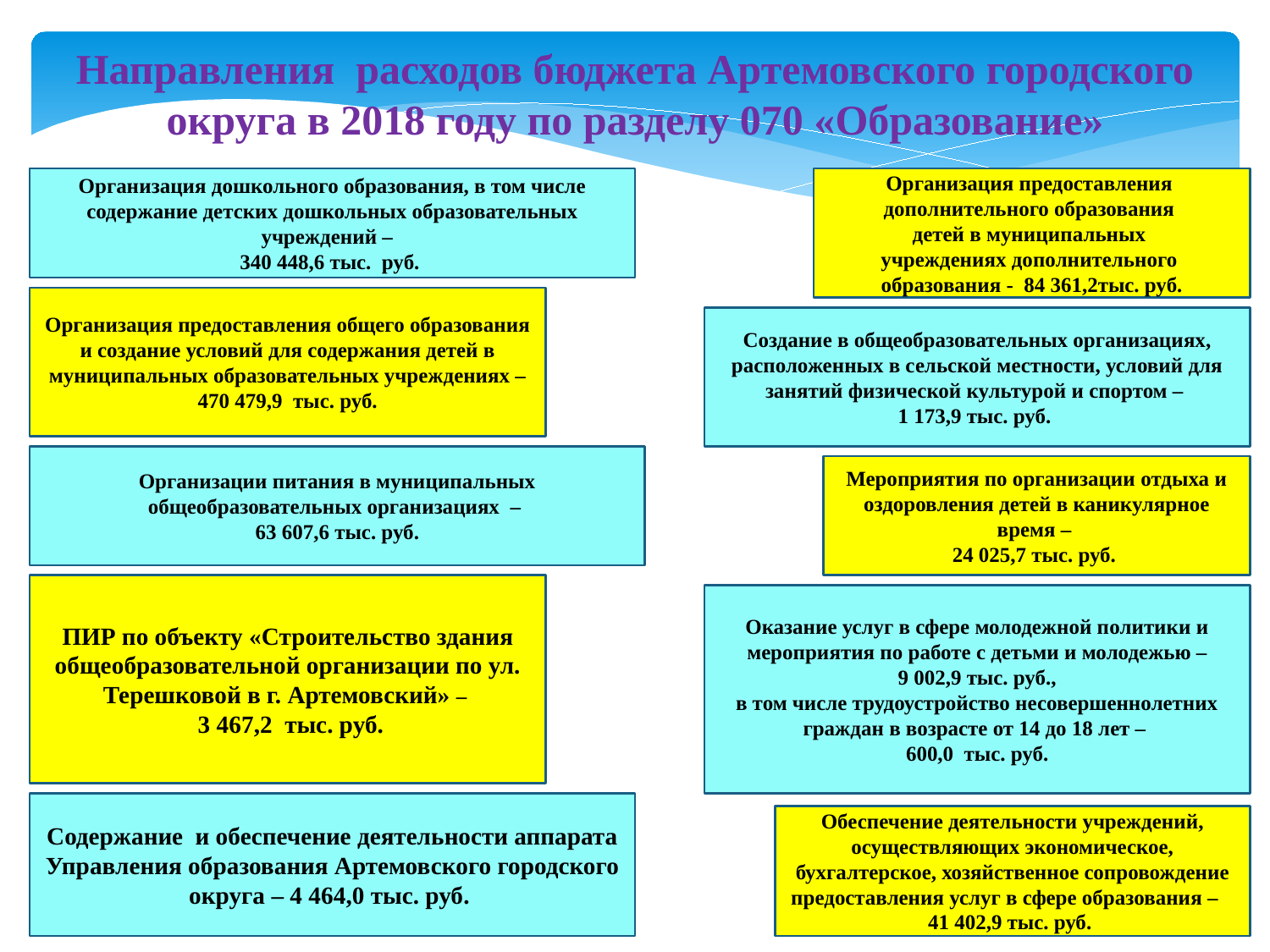

Направления  расходов бюджета Артемовского городского округа в 2018 году по разделу 070 «Образование»
Организация дошкольного образования, в том числе содержание детских дошкольных образовательных учреждений –
340 448,6 тыс.  руб.
Организация предоставления
дополнительного образования
детей в муниципальных
учреждениях дополнительного
образования -  84 361,2тыс. руб.
Организация предоставления общего образования и создание условий для содержания детей в муниципальных образовательных учреждениях –
470 479,9  тыс. руб.
Создание в общеобразовательных организациях, расположенных в сельской местности, условий для занятий физической культурой и спортом –
1 173,9 тыс. руб.
Организации питания в муниципальных общеобразовательных организациях  –
63 607,6 тыс. руб.
Мероприятия по организации отдыха и оздоровления детей в каникулярное время –
24 025,7 тыс. руб.
ПИР по объекту «Строительство здания общеобразовательной организации по ул. Терешковой в г. Артемовский» –
 3 467,2  тыс. руб.
Оказание услуг в сфере молодежной политики и мероприятия по работе с детьми и молодежью –
 9 002,9 тыс. руб.,
в том числе трудоустройство несовершеннолетних граждан в возрасте от 14 до 18 лет –
600,0  тыс. руб.
Содержание  и обеспечение деятельности аппарата Управления образования Артемовского городского округа – 4 464,0 тыс. руб.
Обеспечение деятельности учреждений, осуществляющих экономическое, бухгалтерское, хозяйственное сопровождение предоставления услуг в сфере образования –
41 402,9 тыс. руб.